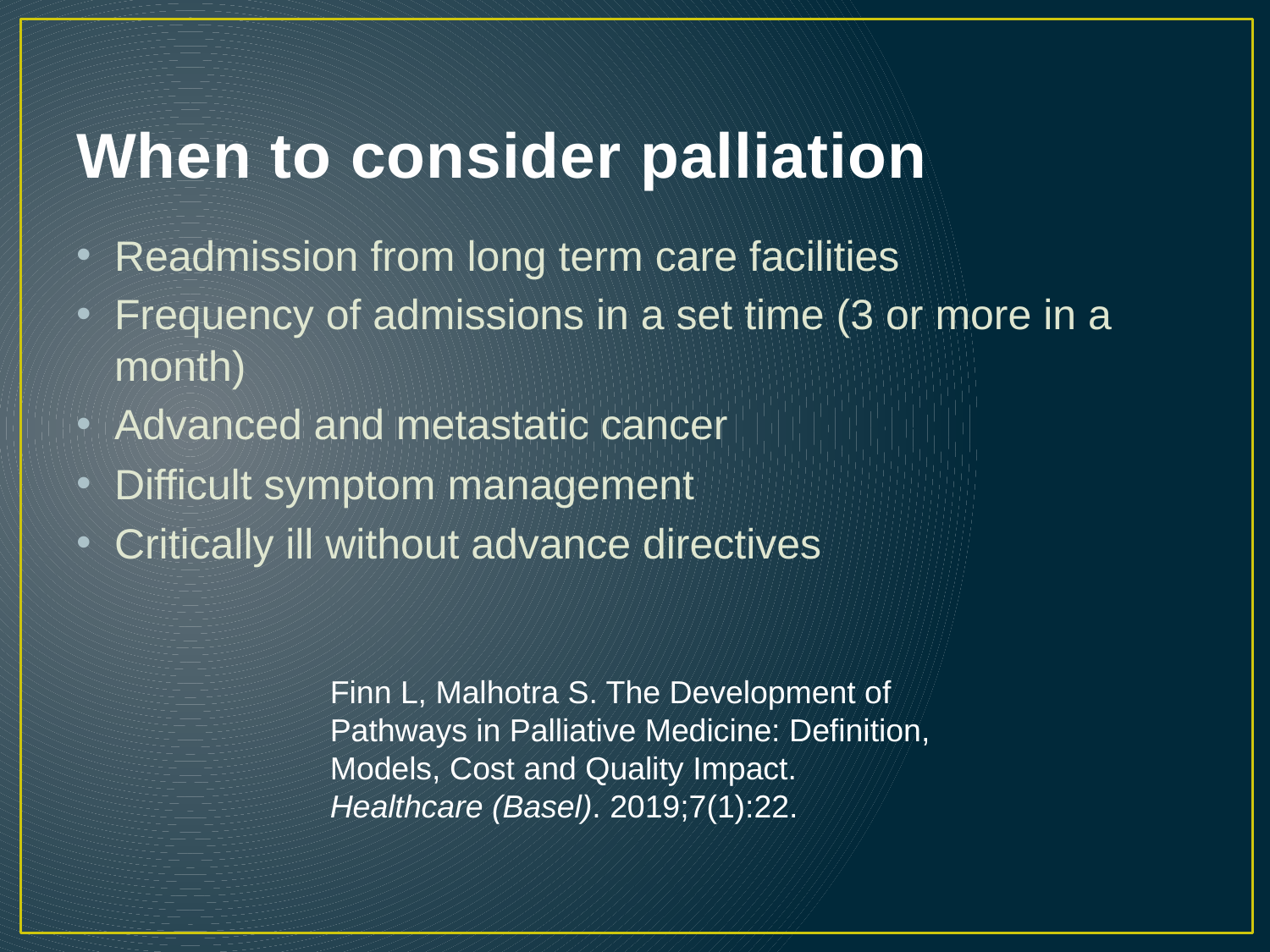

# When to consider palliation
Readmission from long term care facilities
Frequency of admissions in a set time (3 or more in a month)
Advanced and metastatic cancer
Difficult symptom management
Critically ill without advance directives
Finn L, Malhotra S. The Development of Pathways in Palliative Medicine: Definition, Models, Cost and Quality Impact. Healthcare (Basel). 2019;7(1):22.